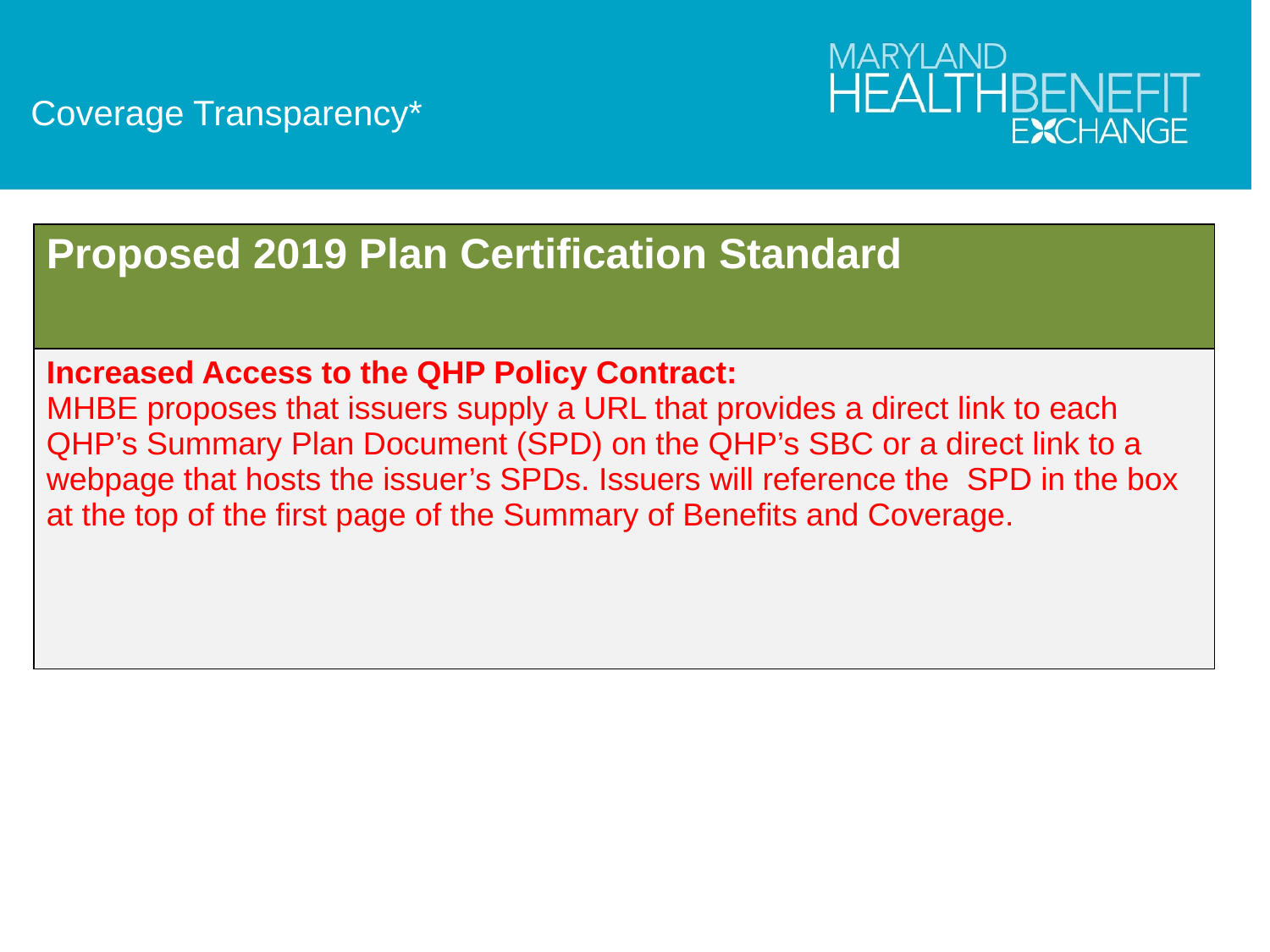

Coverage Transparency*
| Proposed 2019 Plan Certification Standard |
| --- |
| Increased Access to the QHP Policy Contract: MHBE proposes that issuers supply a URL that provides a direct link to each QHP’s Summary Plan Document (SPD) on the QHP’s SBC or a direct link to a webpage that hosts the issuer’s SPDs. Issuers will reference the SPD in the box at the top of the first page of the Summary of Benefits and Coverage. |